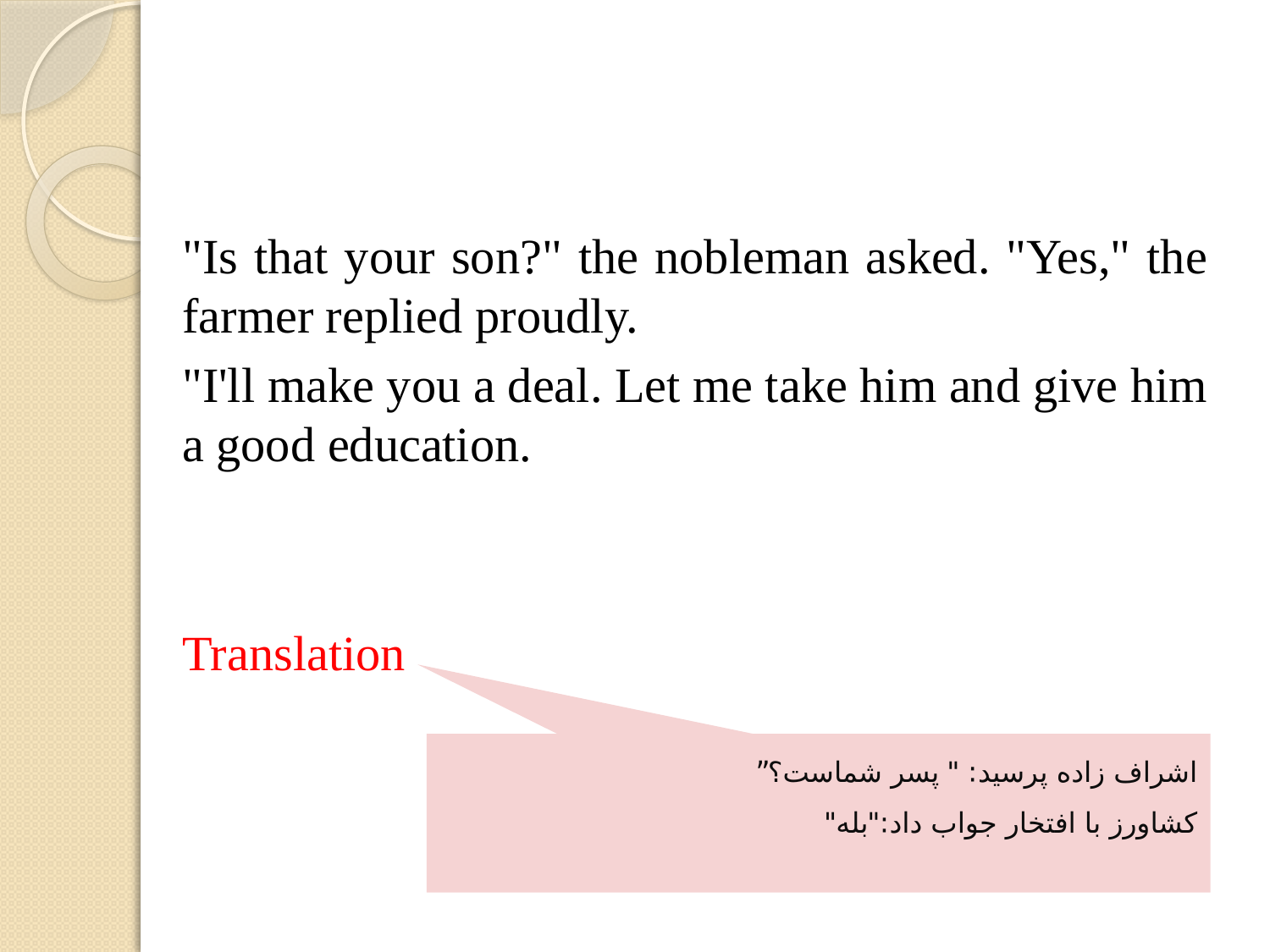

#
"Is that your son?" the nobleman asked. "Yes," the farmer replied proudly.
"I'll make you a deal. Let me take him and give him a good education.

Translation
اشراف زاده پرسید: " پسر شماست؟”
كشاورز با افتخار جواب داد:"بله"